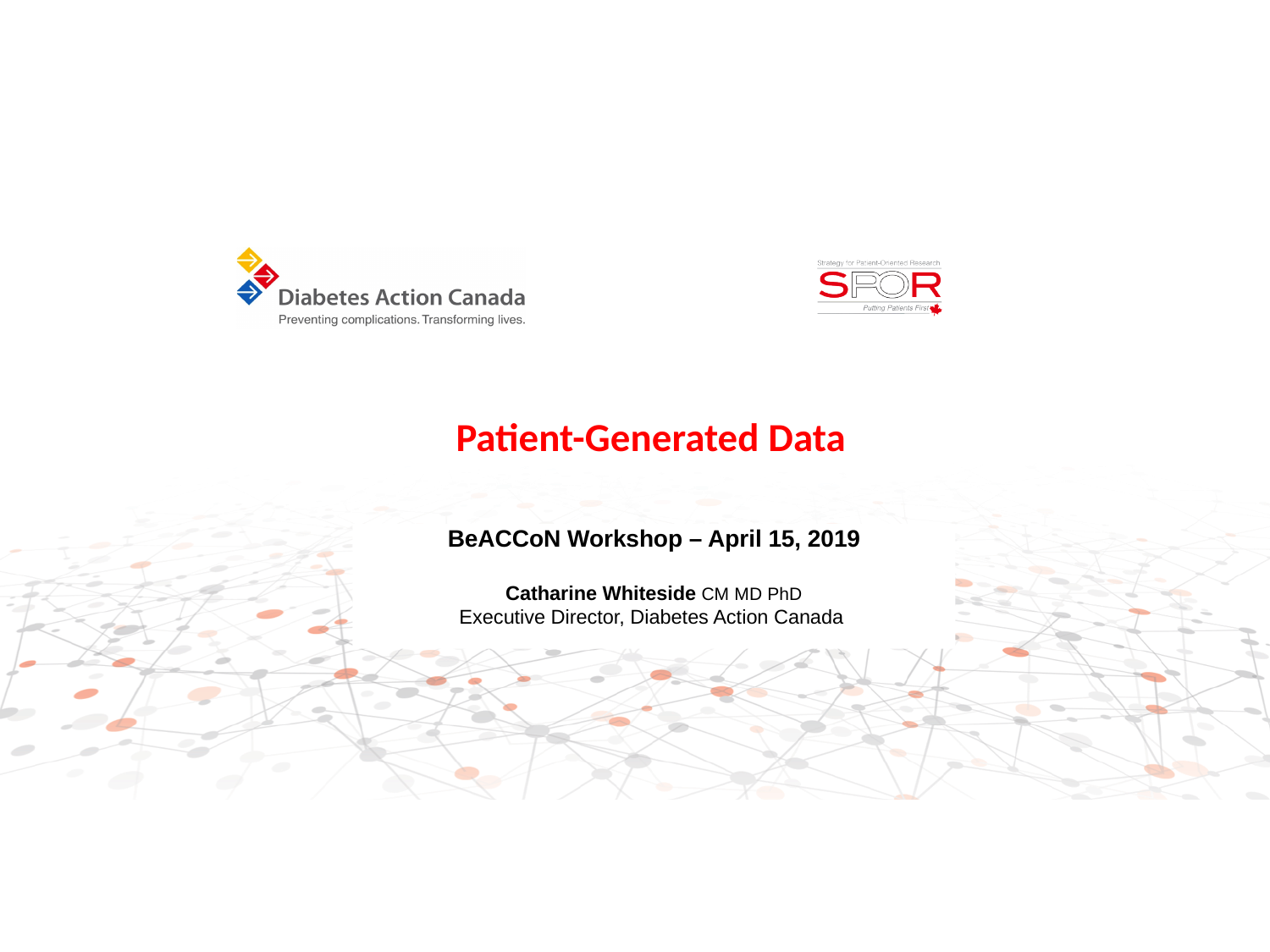

Patient-Generated Data
BeACCoN Workshop – April 15, 2019

Catharine Whiteside CM MD PhD
Executive Director, Diabetes Action Canada